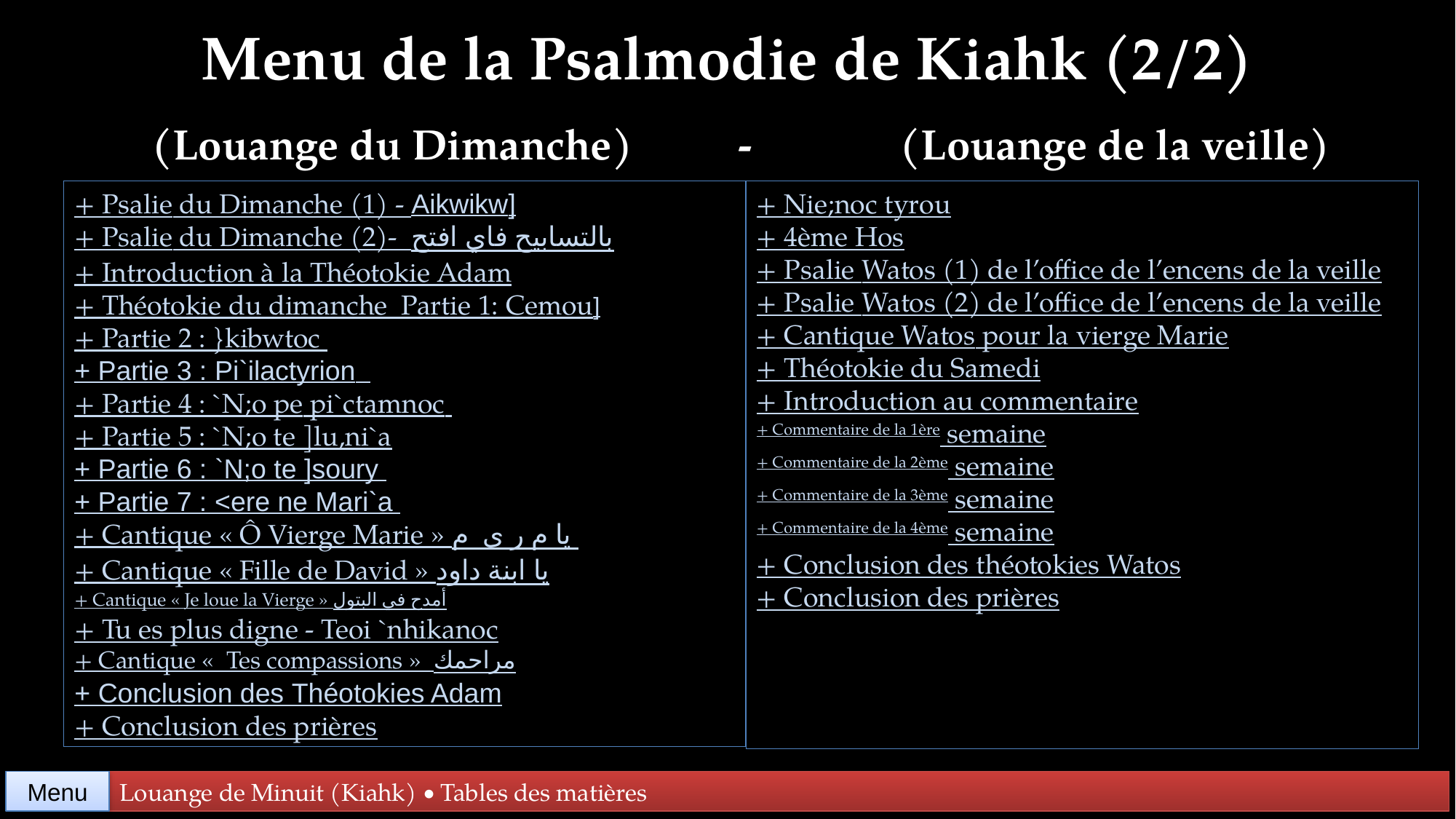

Menu de la Psalmodie de Kiahk (2/2)

(Louange du Dimanche)          -              (Louange de la veille)
+ Psalie du Dimanche (1) - Aikwikw]
+ Psalie du Dimanche (2)-  افتح فاي بالتسابيح
+ Introduction à la Théotokie Adam
+ Théotokie du dimanche  Partie 1: Cemou]
+ Partie 2 : }kibwtoc
+ Partie 3 : Pi`ilactyrion
+ Partie 4 : `N;o pe pi`ctamnoc
+ Partie 5 : `N;o te ]lu,ni`a
+ Partie 6 : `N;o te ]soury
+ Partie 7 : <ere ne Mari`a
+ Cantique « Ô Vierge Marie » يا م ر ى م
+ Cantique « Fille de David » يا ابنة داود
+ Cantique « Je loue la Vierge » أمدح في البتول
+ Tu es plus digne - Teoi `nhikanoc
+ Cantique «  Tes compassions »  مراحمك
+ Conclusion des Théotokies Adam
+ Conclusion des prières
+ Nie;noc tyrou
+ 4ème Hos
+ Psalie Watos (1) de l’office de l’encens de la veille
+ Psalie Watos (2) de l’office de l’encens de la veille
+ Cantique Watos pour la vierge Marie
+ Théotokie du Samedi
+ Introduction au commentaire
+ Commentaire de la 1ère semaine
+ Commentaire de la 2ème semaine
+ Commentaire de la 3ème semaine
+ Commentaire de la 4ème semaine
+ Conclusion des théotokies Watos
+ Conclusion des prières

Menu
Louange de Minuit (Kiahk) • Tables des matières